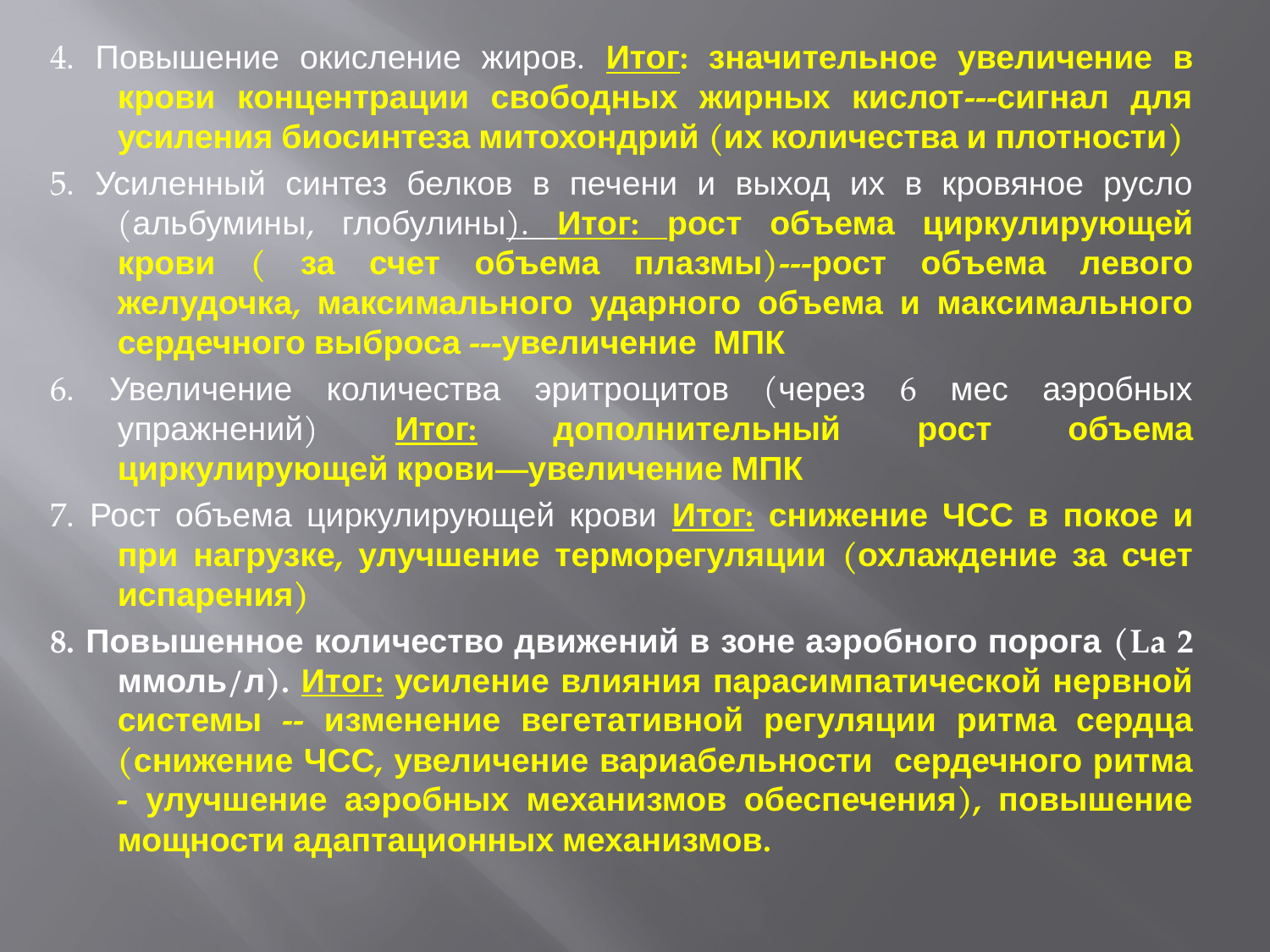

4. Повышение окисление жиров. Итог: значительное увеличение в крови концентрации свободных жирных кислот---сигнал для усиления биосинтеза митохондрий (их количества и плотности)
5. Усиленный синтез белков в печени и выход их в кровяное русло (альбумины, глобулины). Итог: рост объема циркулирующей крови ( за счет объема плазмы)---рост объема левого желудочка, максимального ударного объема и максимального сердечного выброса ---увеличение  МПК
6. Увеличение количества эритроцитов (через 6 мес аэробных упражнений) Итог: дополнительный рост объема циркулирующей крови—увеличение МПК
7. Рост объема циркулирующей крови Итог: снижение ЧСС в покое и при нагрузке, улучшение терморегуляции (охлаждение за счет испарения)
8. Повышенное количество движений в зоне аэробного порога (La 2 ммоль/л). Итог: усиление влияния парасимпатической нервной системы -- изменение вегетативной регуляции ритма сердца (снижение ЧСС, увеличение вариабельности  сердечного ритма - улучшение аэробных механизмов обеспечения), повышение мощности адаптационных механизмов.